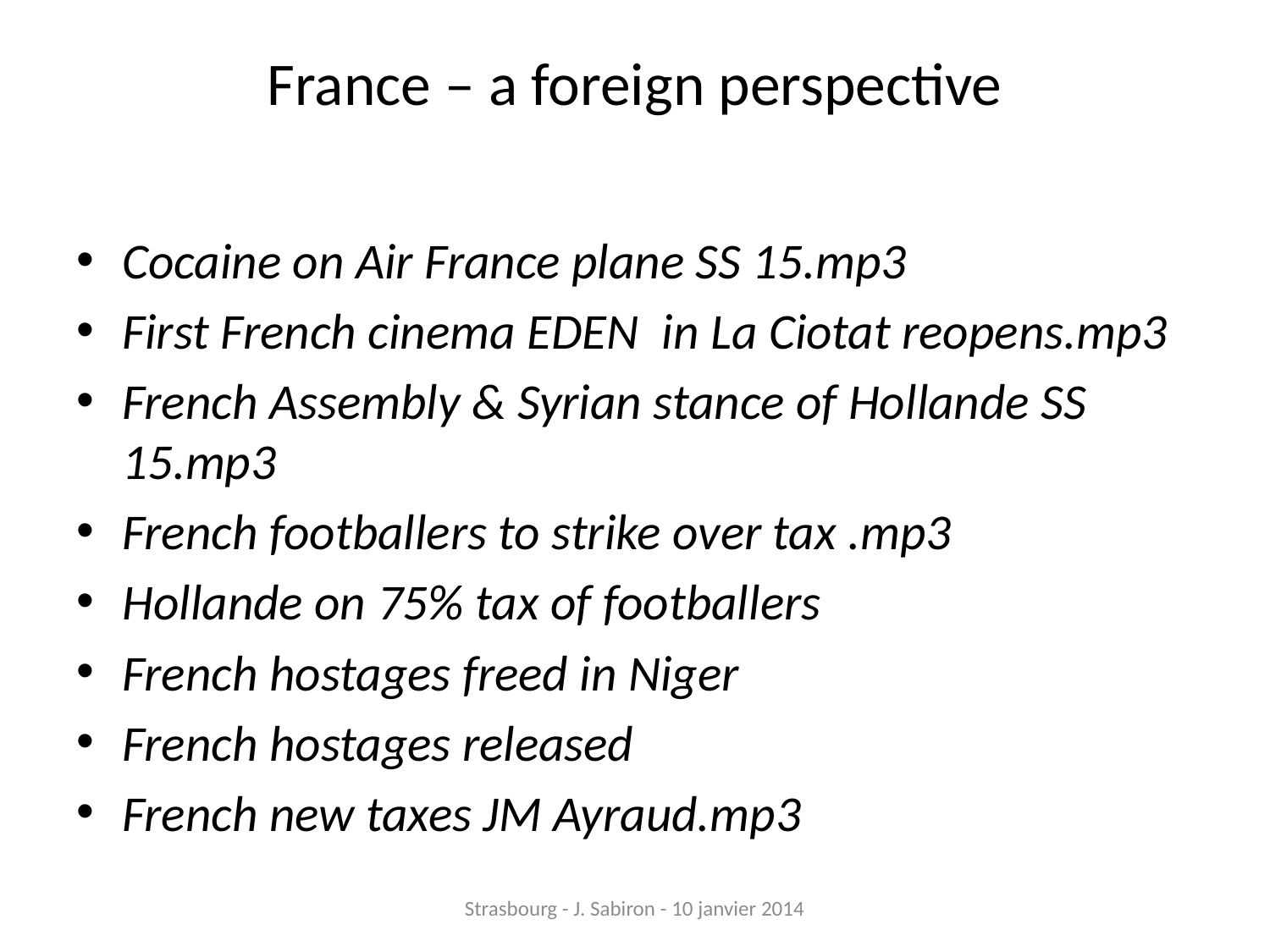

# France – a foreign perspective
Cocaine on Air France plane SS 15.mp3
First French cinema EDEN  in La Ciotat reopens.mp3
French Assembly & Syrian stance of Hollande SS 15.mp3
French footballers to strike over tax .mp3
Hollande on 75% tax of footballers
French hostages freed in Niger
French hostages released
French new taxes JM Ayraud.mp3

Strasbourg - J. Sabiron - 10 janvier 2014